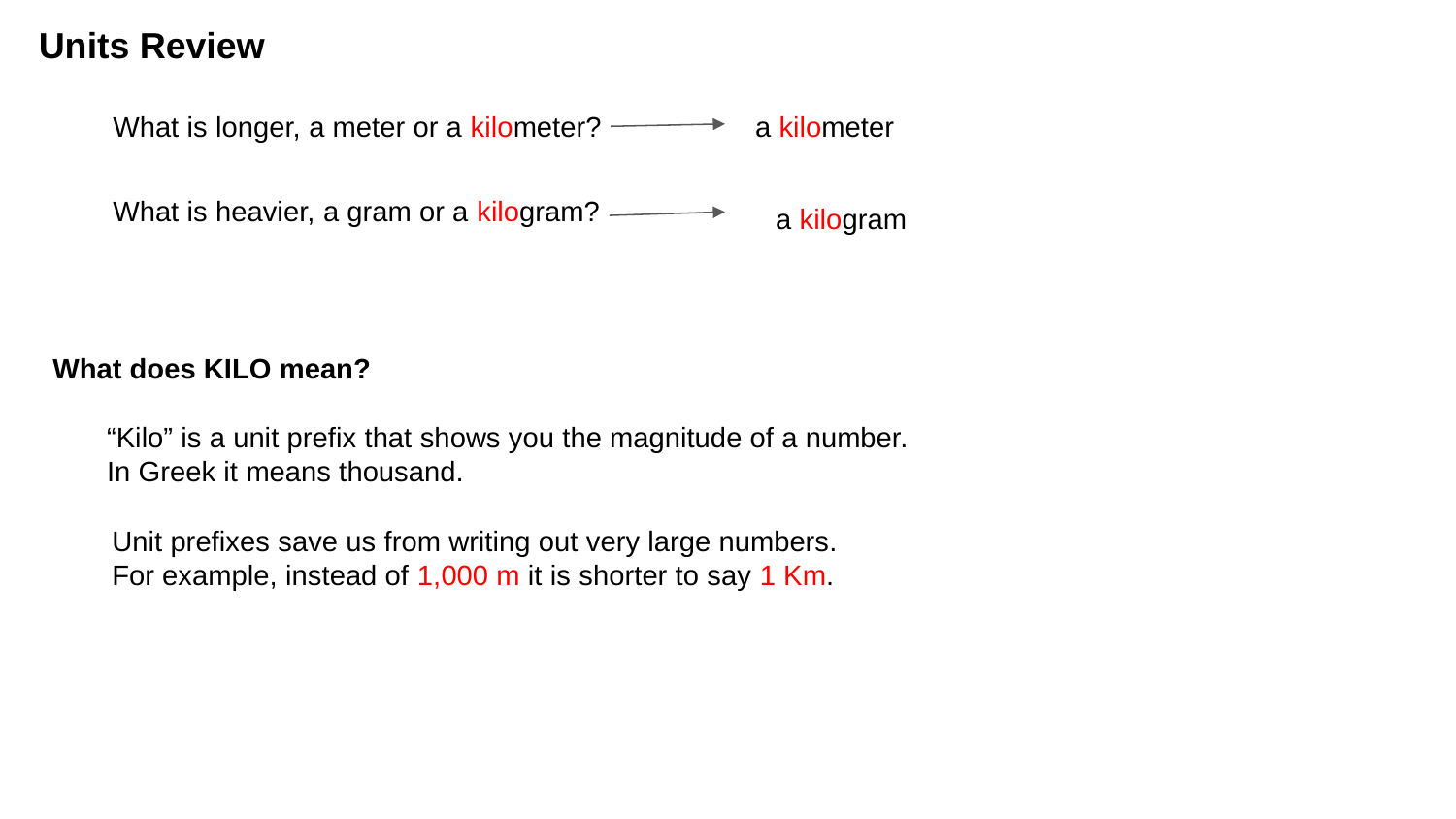

Units Review
What is longer, a meter or a kilometer?
a kilometer
What is heavier, a gram or a kilogram?
a kilogram
What does KILO mean?
“Kilo” is a unit prefix that shows you the magnitude of a number.
In Greek it means thousand.

Unit prefixes save us from writing out very large numbers.
For example, instead of 1,000 m it is shorter to say 1 Km.